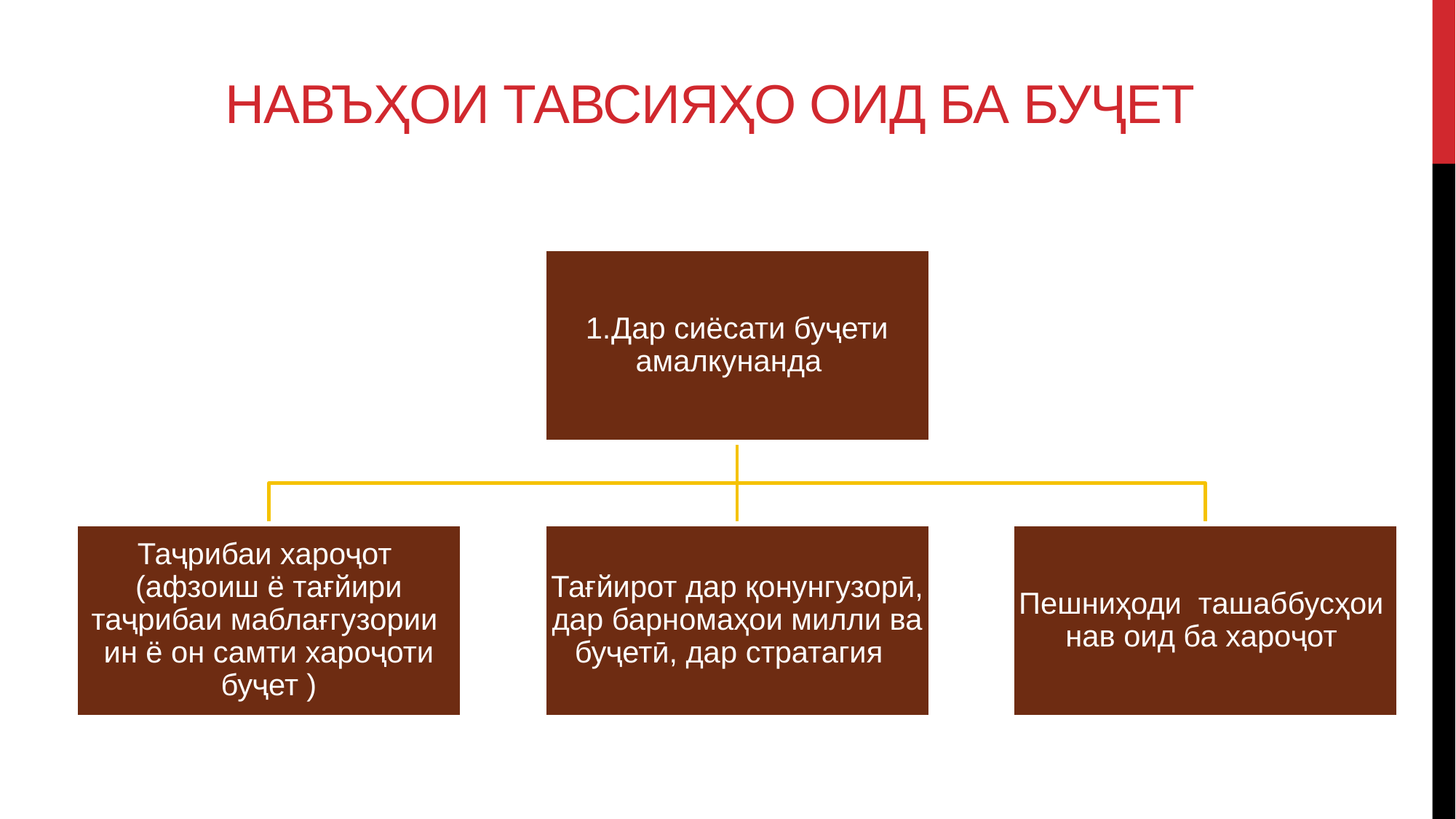

# Навъҳои тавсияҳо оид ба буҷет
Дар сиёсати буҷети амалкунанда
Таҷрибаи хароҷот  (афзоиш ё тағйири таҷрибаи маблағгузории  ин ё он самти хароҷоти буҷет )
Тағйирот дар қонунгузорӣ, дар барномаҳои милли ва буҷетӣ, дар стратагия
Пешниҳоди  ташаббусҳои  нав оид ба хароҷот